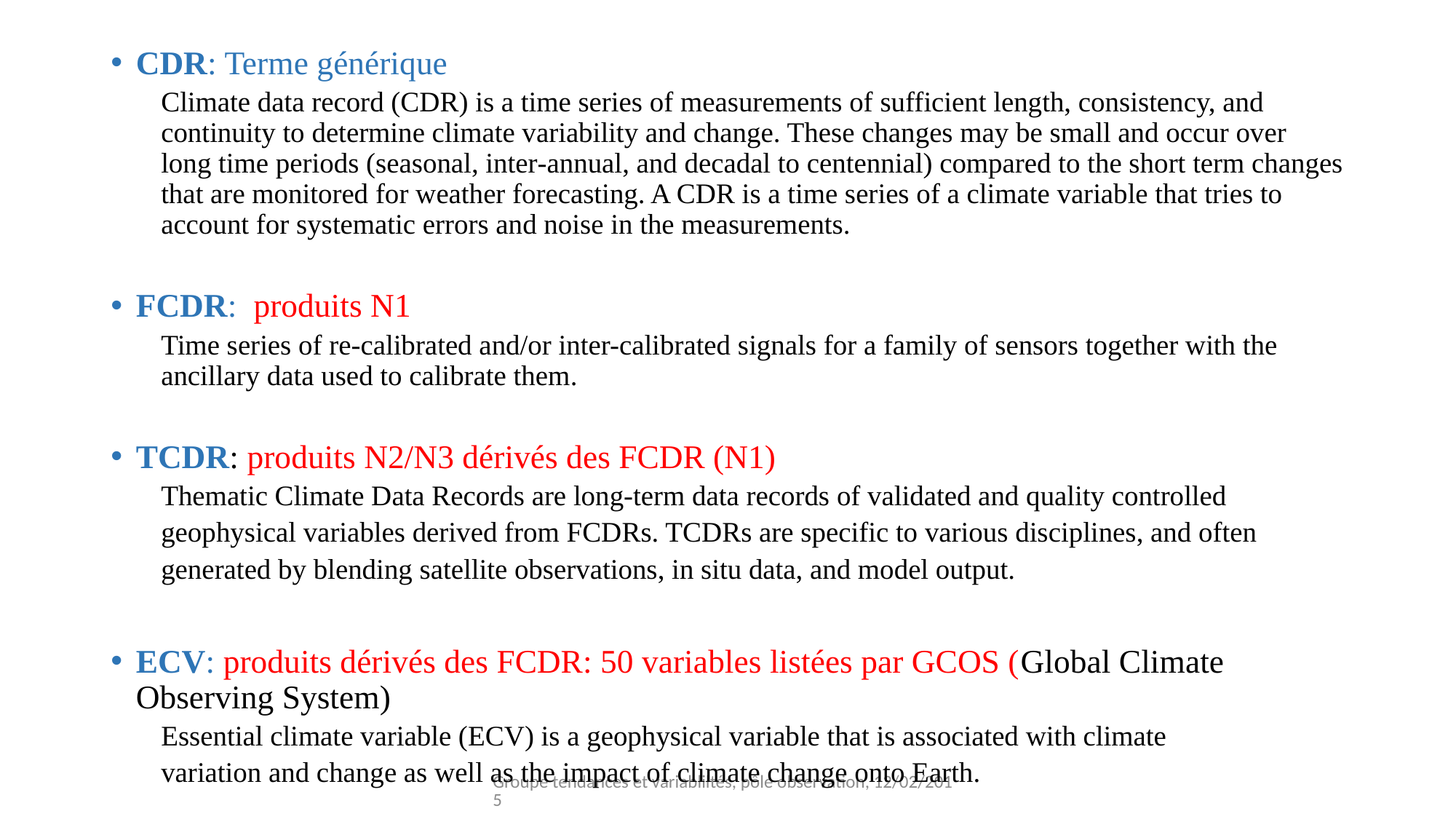

CDR: Terme générique
Climate data record (CDR) is a time series of measurements of sufficient length, consistency, and continuity to determine climate variability and change. These changes may be small and occur over long time periods (seasonal, inter‐annual, and decadal to centennial) compared to the short term changes that are monitored for weather forecasting. A CDR is a time series of a climate variable that tries to account for systematic errors and noise in the measurements.

FCDR:  produits N1
Time series of re-calibrated and/or inter-calibrated signals for a family of sensors together with the ancillary data used to calibrate them.

TCDR: produits N2/N3 dérivés des FCDR (N1)
Thematic Climate Data Records are long‐term data records of validated and quality controlled
geophysical variables derived from FCDRs. TCDRs are specific to various disciplines, and often
generated by blending satellite observations, in situ data, and model output.

ECV: produits dérivés des FCDR: 50 variables listées par GCOS (Global Climate Observing System)
Essential climate variable (ECV) is a geophysical variable that is associated with climate
variation and change as well as the impact of climate change onto Earth.
Groupe tendances et variabliltés, pôle observation, 12/02/2015